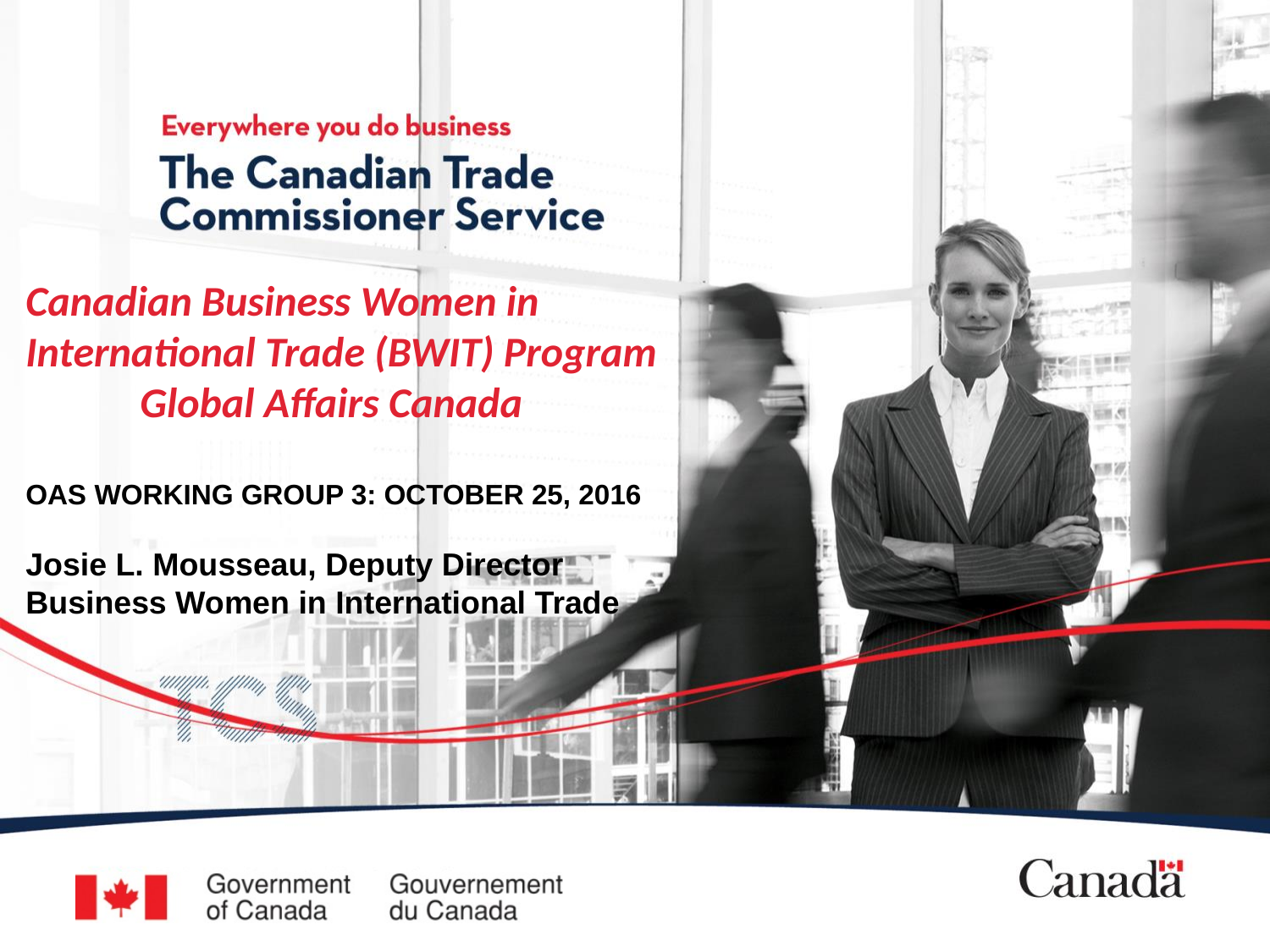

Canadian Business Women in
International Trade (BWIT) Program
            Global Affairs Canada

OAS WORKING GROUP 3: OCTOBER 25, 2016

Josie L. Mousseau, Deputy Director
Business Women in International Trade